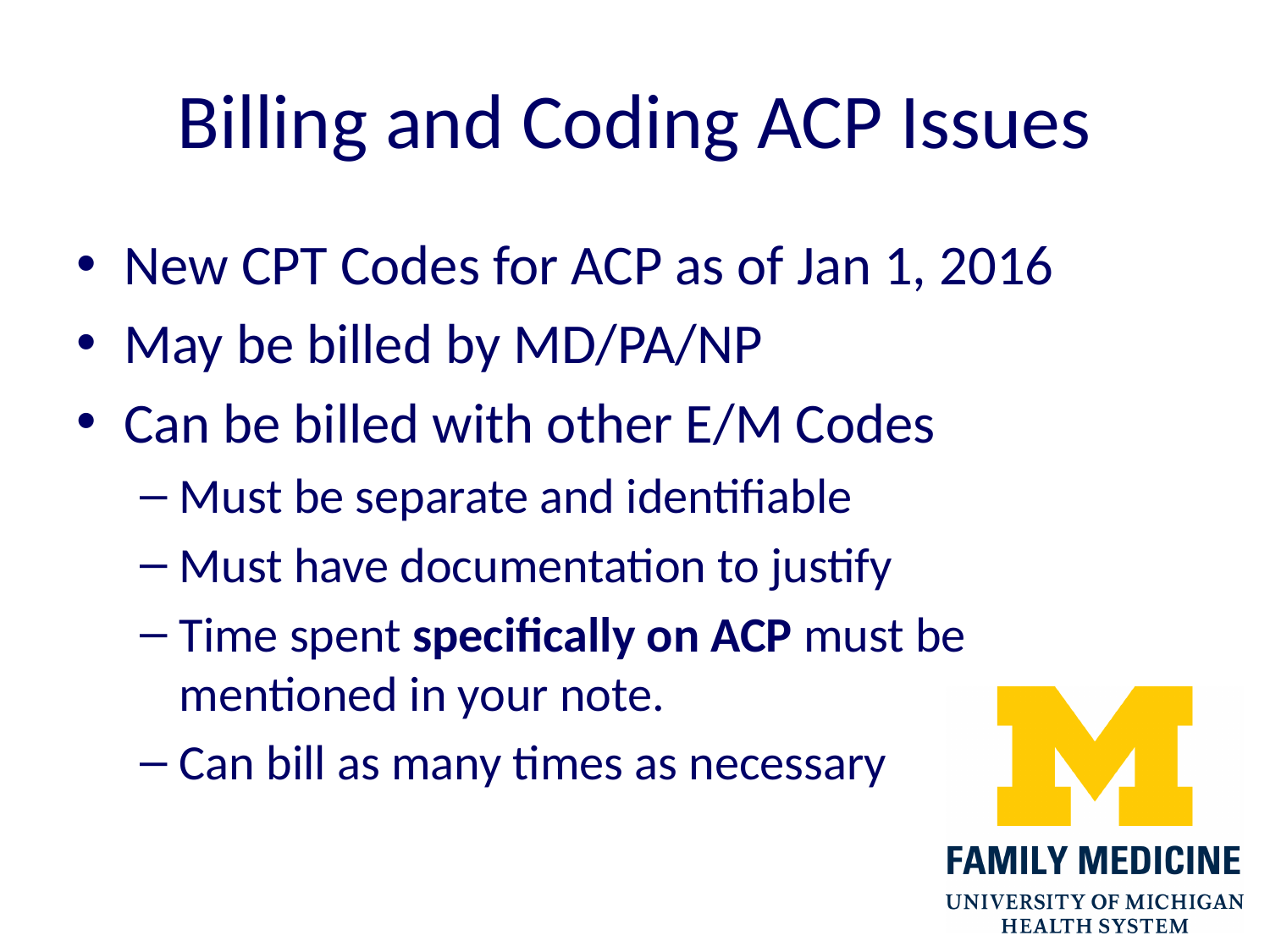

# Billing and Coding ACP Issues
New CPT Codes for ACP as of Jan 1, 2016
May be billed by MD/PA/NP
Can be billed with other E/M Codes
Must be separate and identifiable
Must have documentation to justify
Time spent specifically on ACP must be mentioned in your note.
Can bill as many times as necessary